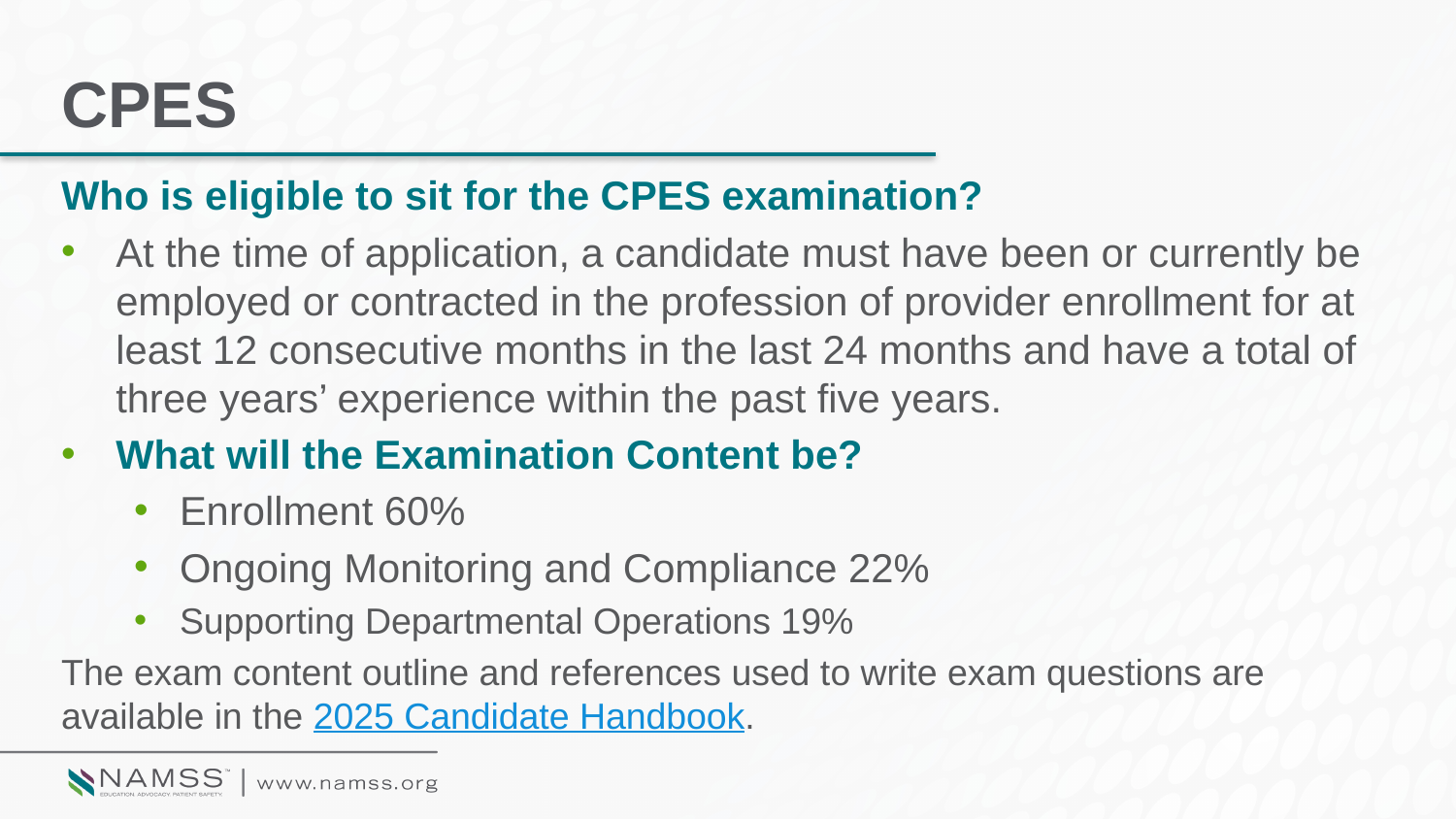

# CPES
Who is eligible to sit for the CPES examination?
At the time of application, a candidate must have been or currently be employed or contracted in the profession of provider enrollment for at least 12 consecutive months in the last 24 months and have a total of three years’ experience within the past five years.
What will the Examination Content be?
Enrollment 60%
Ongoing Monitoring and Compliance 22%
Supporting Departmental Operations 19%
The exam content outline and references used to write exam questions are available in the 2025 Candidate Handbook.